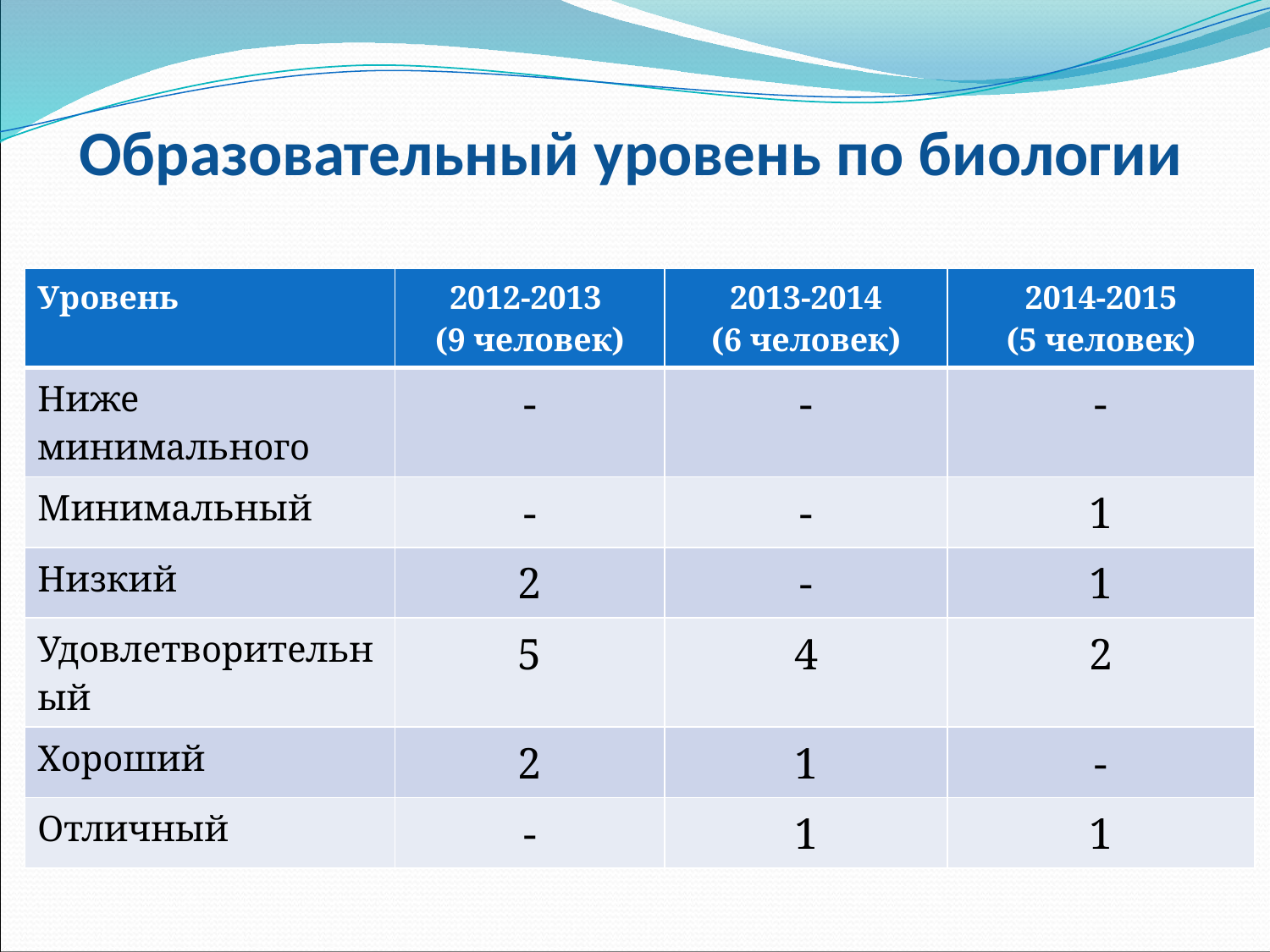

# Образовательный уровень по биологии
| Уровень | 2012-2013 (9 человек) | 2013-2014 (6 человек) | 2014-2015 (5 человек) |
| --- | --- | --- | --- |
| Ниже минимального | - | - | - |
| Минимальный | - | - | 1 |
| Низкий | 2 | - | 1 |
| Удовлетворительный | 5 | 4 | 2 |
| Хороший | 2 | 1 | - |
| Отличный | - | 1 | 1 |